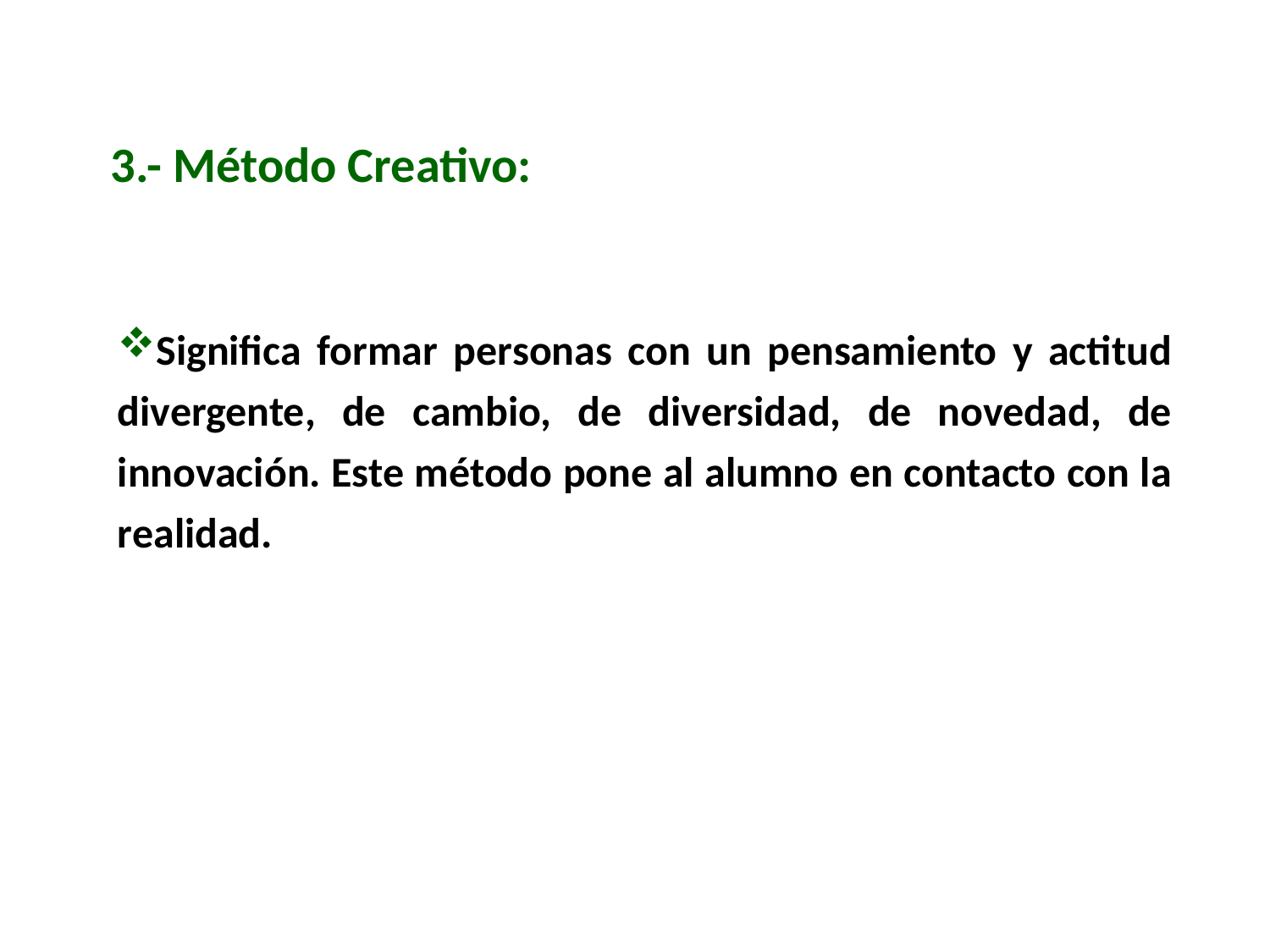

3.- Método Creativo:
Significa formar personas con un pensamiento y actitud divergente, de cambio, de diversidad, de novedad, de innovación. Este método pone al alumno en contacto con la realidad.